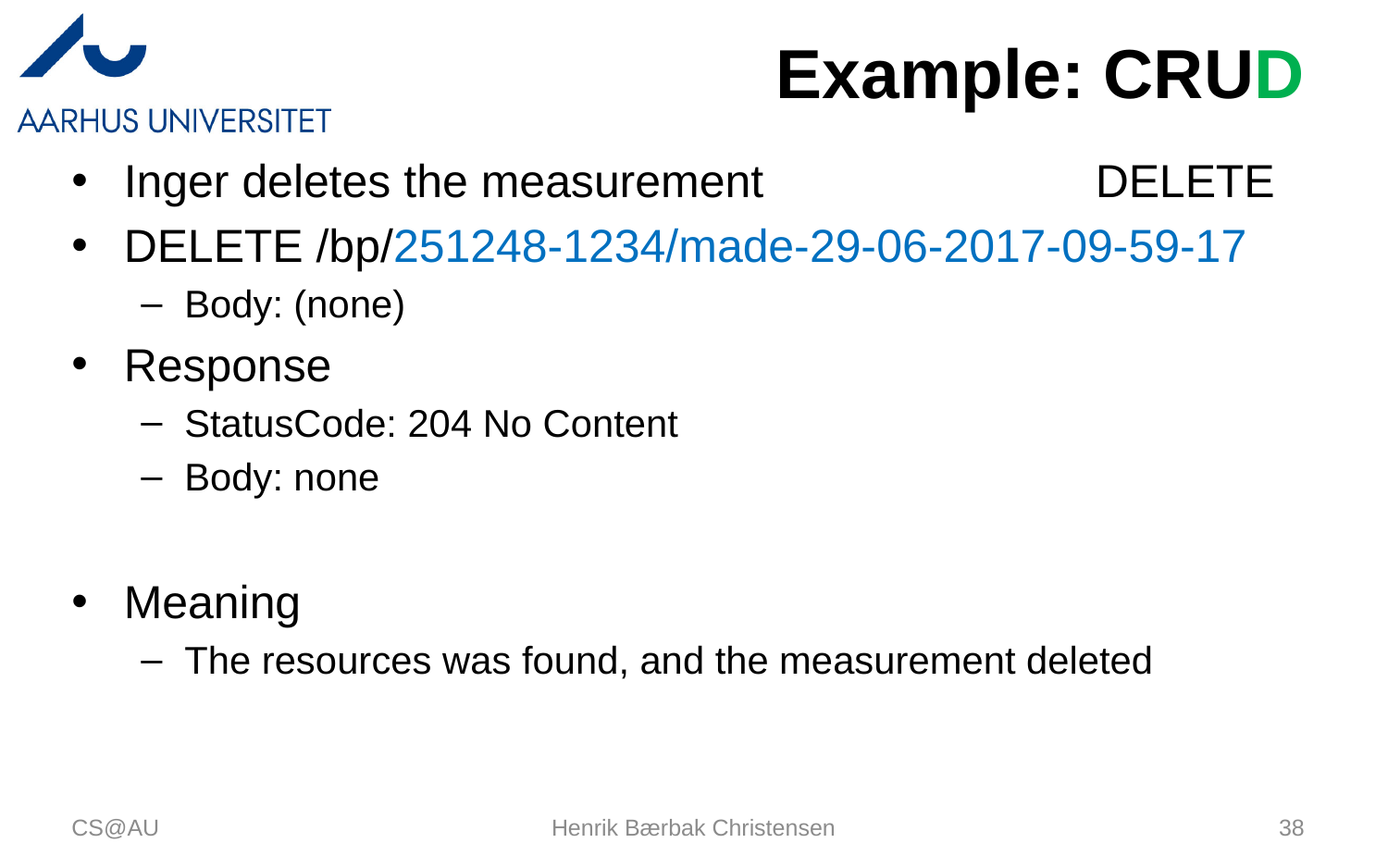

# Example: CRUD
Inger deletes the measurement			DELETE
DELETE /bp/251248-1234/made-29-06-2017-09-59-17
Body: (none)
Response
StatusCode: 204 No Content
Body: none

Meaning
The resources was found, and the measurement deleted

CS@AU
Henrik Bærbak Christensen
38